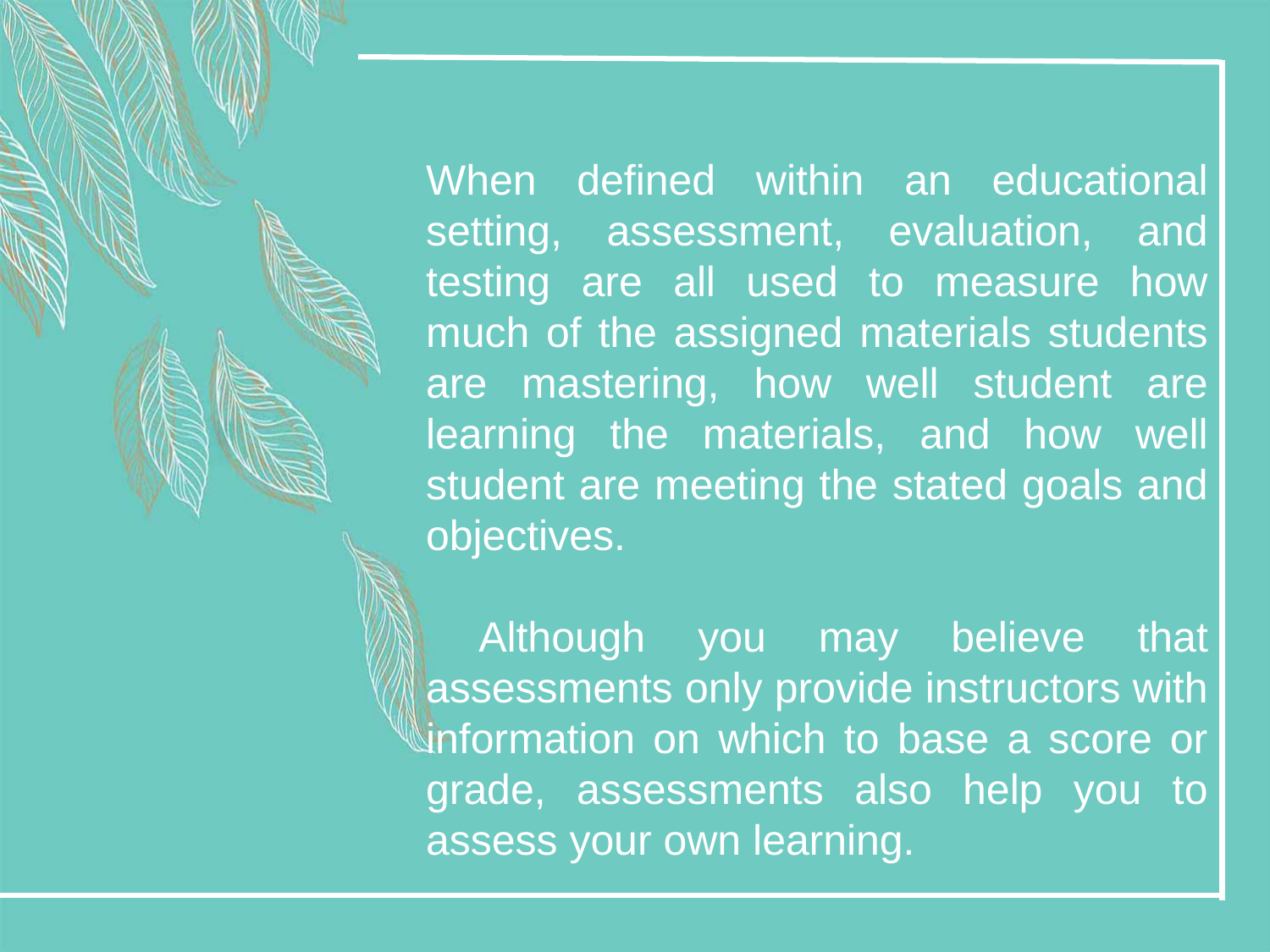

When defined within an educational setting, assessment, evaluation, and testing are all used to measure how much of the assigned materials students are mastering, how well student are learning the materials, and how well student are meeting the stated goals and objectives.

 Although you may believe that assessments only provide instructors with information on which to base a score or grade, assessments also help you to assess your own learning.